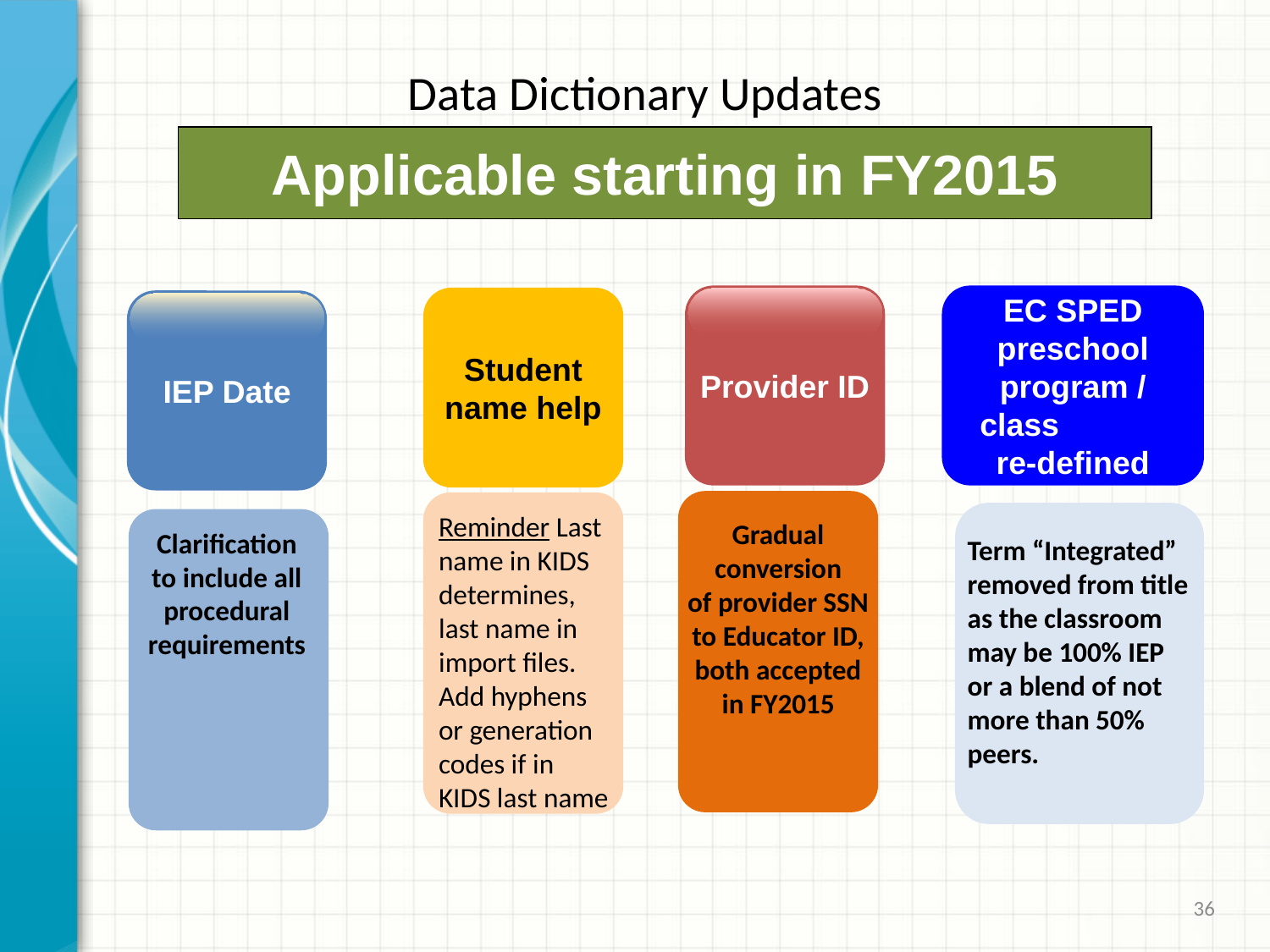

Data Dictionary Updates
Applicable starting in FY2015
EC SPED preschool program / class             re-defined
Provider ID

Student name help

IEP Date

Gradual conversion
of provider SSN to Educator ID, both accepted in FY2015

Reminder Last name in KIDS determines, last name in import files. Add hyphens
or generation codes if in KIDS last name

Term “Integrated” removed from title as the classroom may be 100% IEP or a blend of not more than 50% peers.

Clarification to include all procedural requirements

36